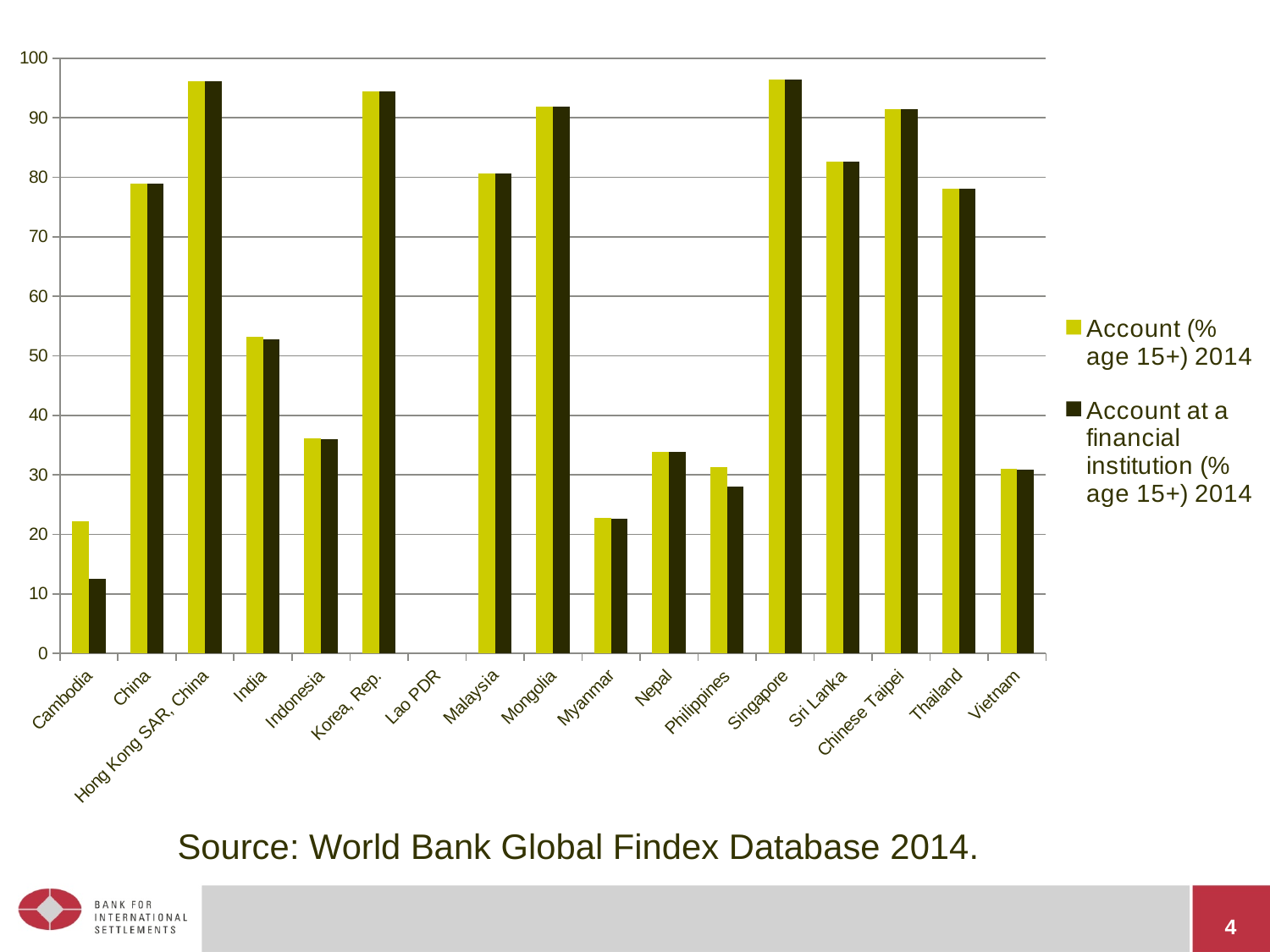

### Chart

| Category | Account (% age 15+) 2014 | Account at a financial institution (% age 15+) 2014 |
|---|---|---|
| Cambodia | 22.16527 | 12.55649 |
| China | 78.92678 | 78.92678 |
| Hong Kong SAR, China | 96.14764 | 96.14764 |
| India | 53.14155 | 52.75381 |
| Indonesia | 36.05899 | 35.94736 |
| Korea, Rep. | 94.36082 | 94.36082 |
| Lao PDR | None | None |
| Malaysia | 80.67462 | 80.67462 |
| Mongolia | 91.82178 | 91.82178 |
| Myanmar | 22.78419 | 22.6204 |
| Nepal | 33.80135 | 33.80135 |
| Philippines | 31.28584 | 28.06573 |
| Singapore | 96.3526 | 96.3526 |
| Sri Lanka | 82.69138 | 82.69138 |
| Chinese Taipei | 91.37632 | 91.37632 |
| Thailand | 78.13655 | 78.13655 |
| Vietnam | 30.95094 | 30.86436 |
Source: World Bank Global Findex Database 2014.
4